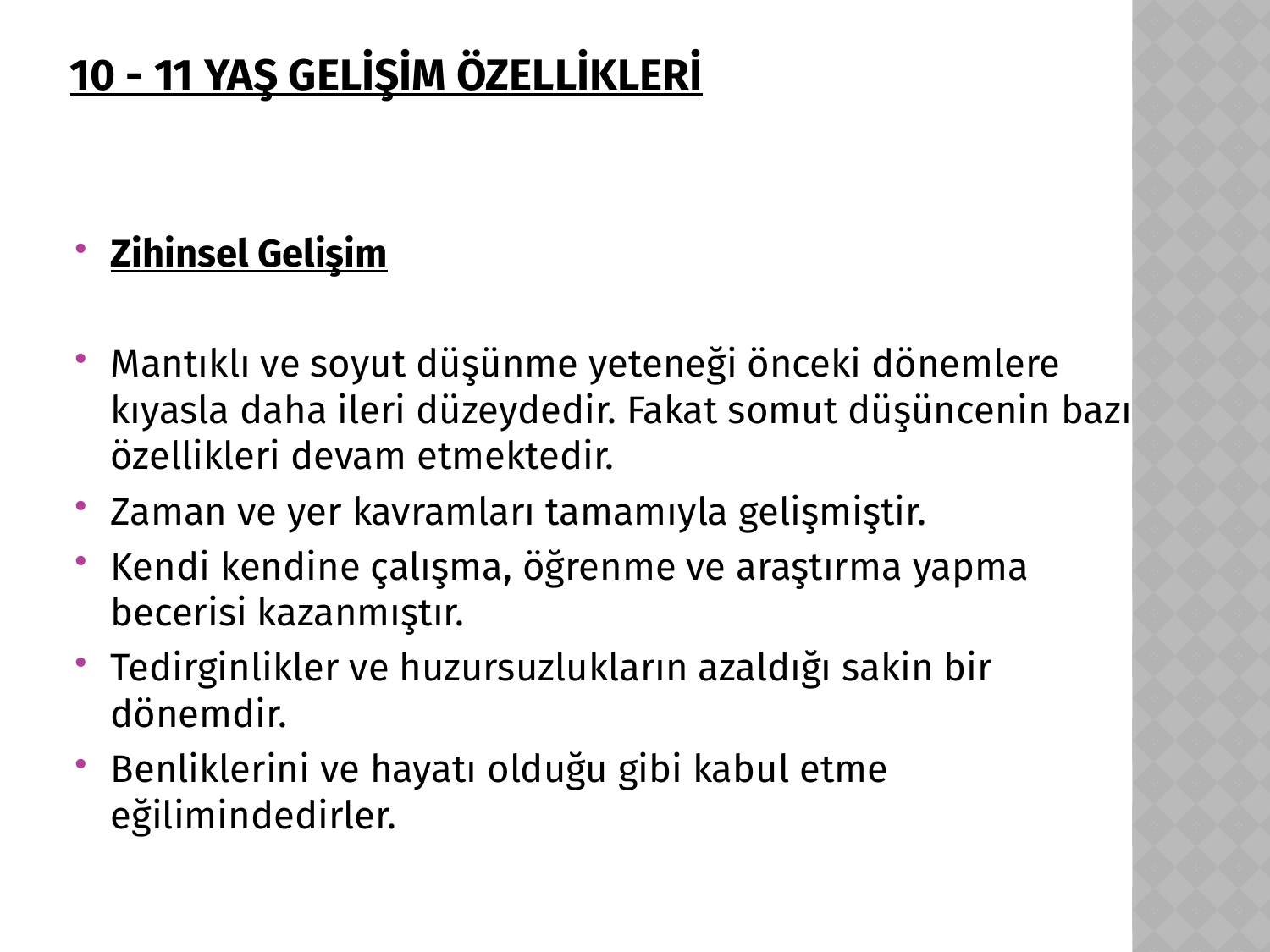

# 10 - 11 Yaş Gelişim Özellikleri
Zihinsel Gelişim

Mantıklı ve soyut düşünme yeteneği önceki dönemlere kıyasla daha ileri düzeydedir. Fakat somut düşüncenin bazı özellikleri devam etmektedir.
Zaman ve yer kavramları tamamıyla gelişmiştir.
Kendi kendine çalışma, öğrenme ve araştırma yapma becerisi kazanmıştır.
Tedirginlikler ve huzursuzlukların azaldığı sakin bir dönemdir.
Benliklerini ve hayatı olduğu gibi kabul etme eğilimindedirler.